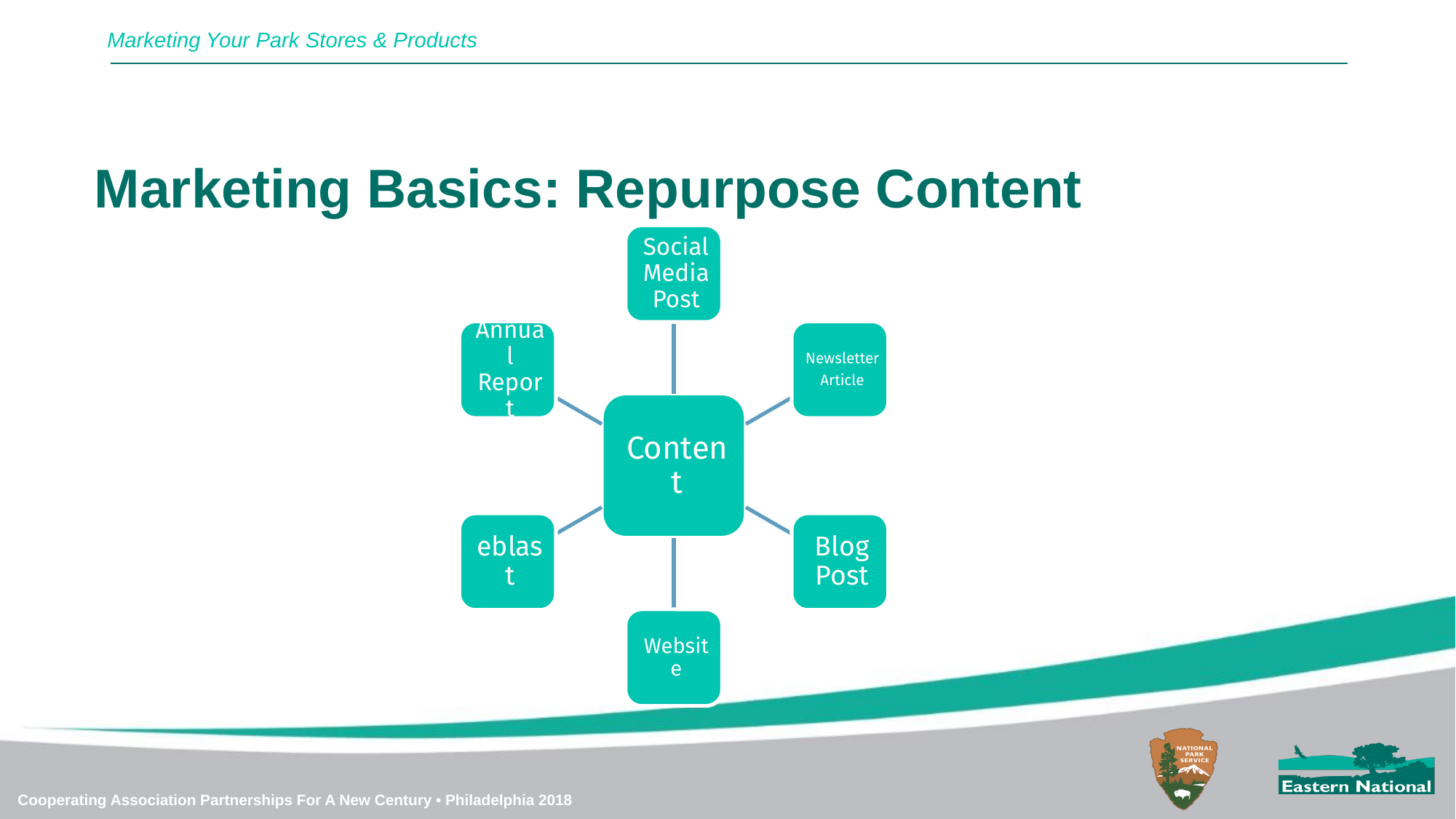

Marketing Your Park Stores & Products
Marketing Basics: Repurpose Content
Content
Social Media Post
Newsletter
Article
Blog Post
Website
eblast
Annual Report